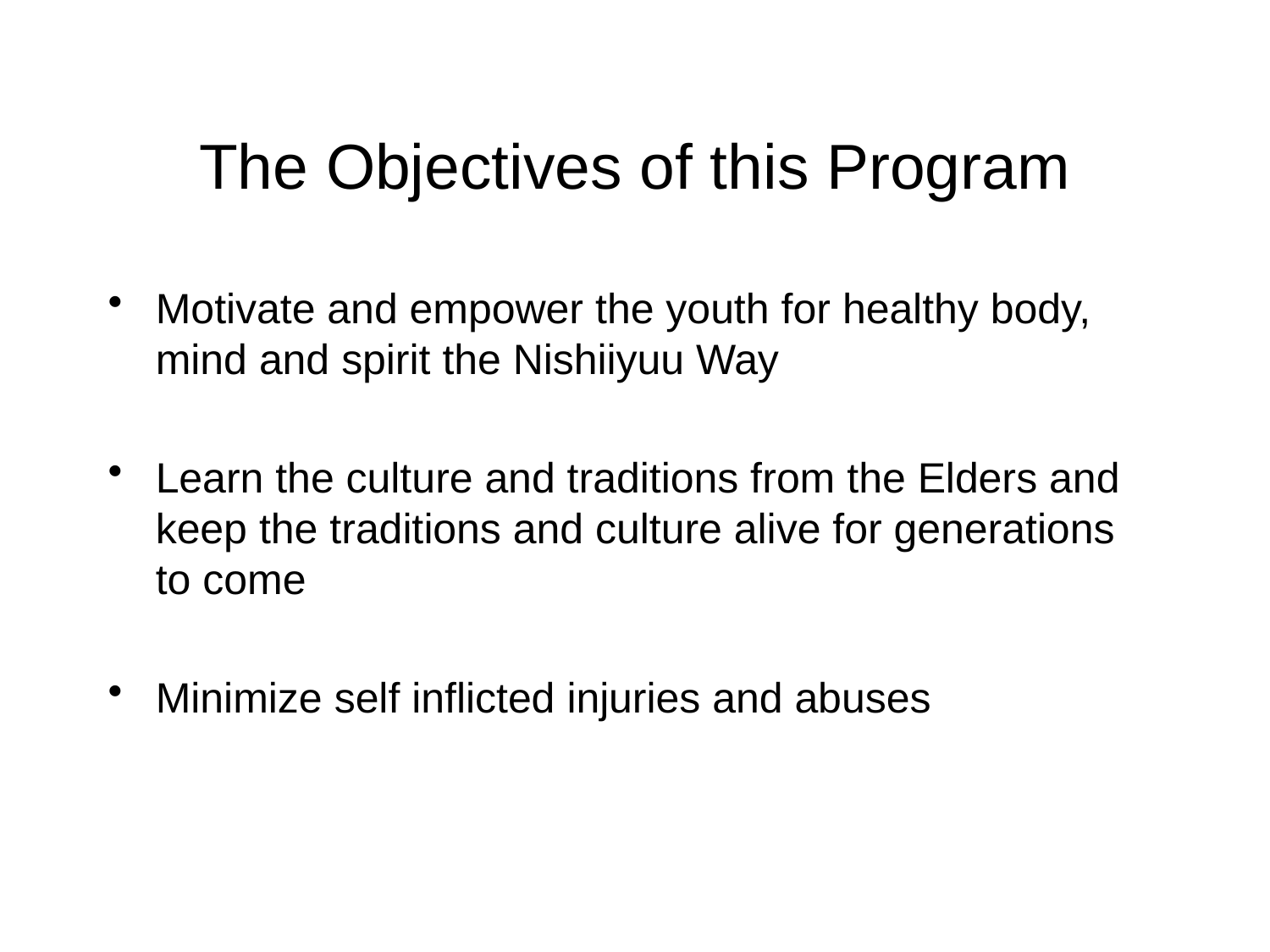

# The Objectives of this Program
Motivate and empower the youth for healthy body, mind and spirit the Nishiiyuu Way

Learn the culture and traditions from the Elders and keep the traditions and culture alive for generations to come

Minimize self inflicted injuries and abuses